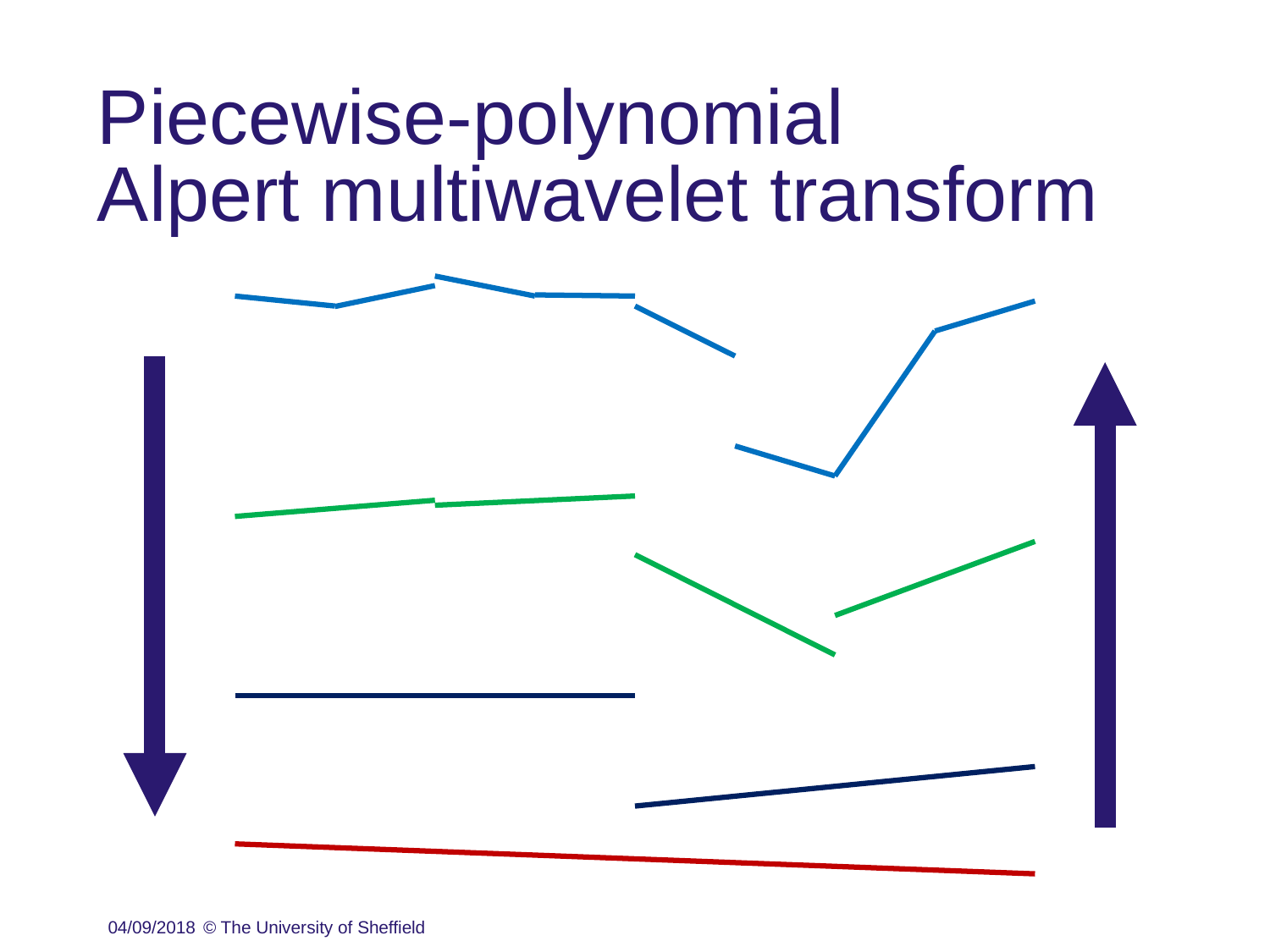

# Piecewise-polynomial Alpert multiwavelet transform
04/09/2018
© The University of Sheffield